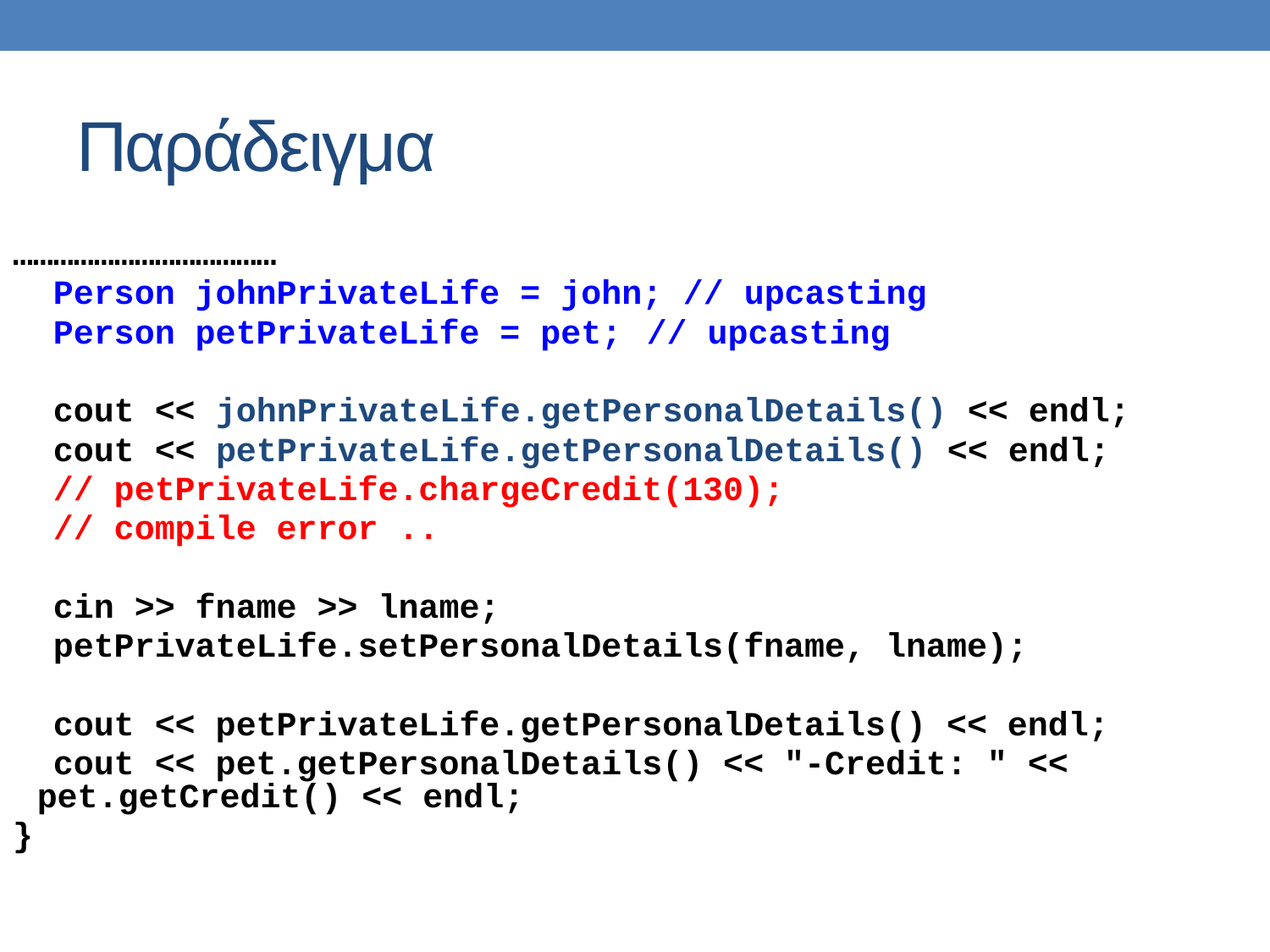

# Παράδειγμα
…………………………………
  Person johnPrivateLife = john; // upcasting
  Person petPrivateLife = pet;	// upcasting

  cout << johnPrivateLife.getPersonalDetails() << endl;
  cout << petPrivateLife.getPersonalDetails() << endl;
  // petPrivateLife.chargeCredit(130);
  // compile error ..

  cin >> fname >> lname;
  petPrivateLife.setPersonalDetails(fname, lname);

  cout << petPrivateLife.getPersonalDetails() << endl;
  cout << pet.getPersonalDetails() << "-Credit: " << pet.getCredit() << endl;
}